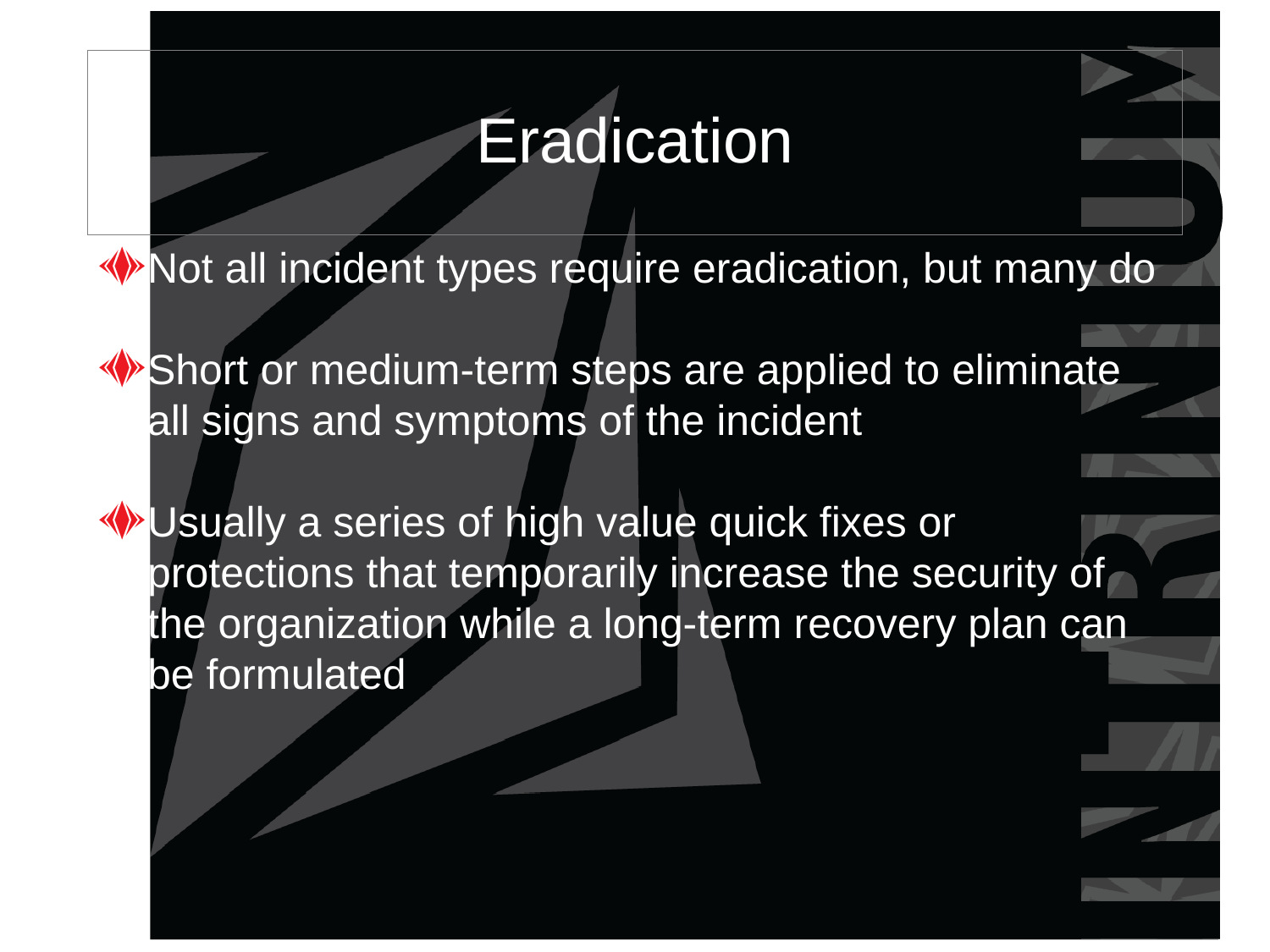

# Eradication
Not all incident types require eradication, but many do

Short or medium-term steps are applied to eliminate all signs and symptoms of the incident

Usually a series of high value quick fixes or protections that temporarily increase the security of the organization while a long-term recovery plan can be formulated